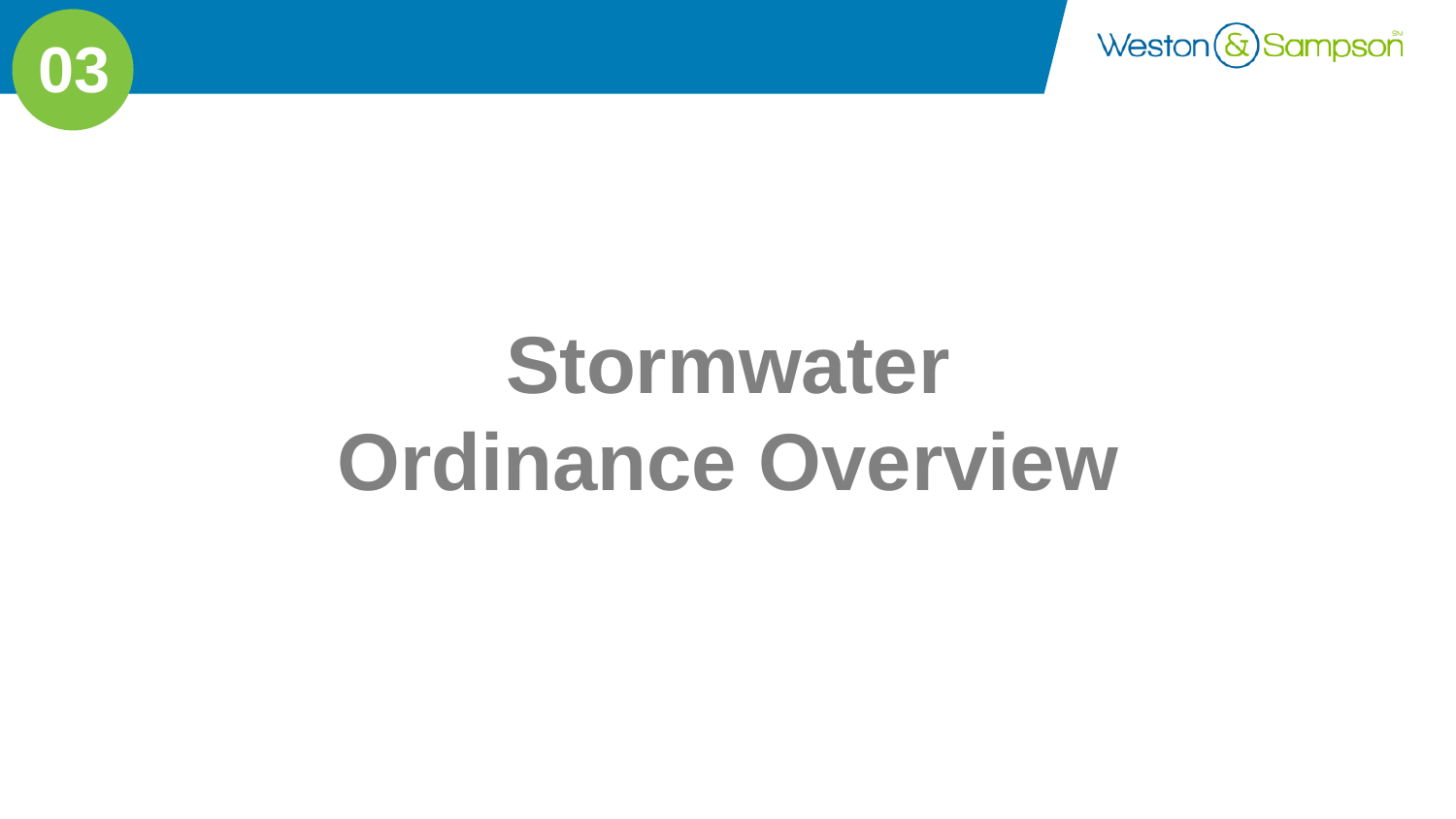

03
Stormwater Ordinance Overview
Image: Elizabeth Thomsen